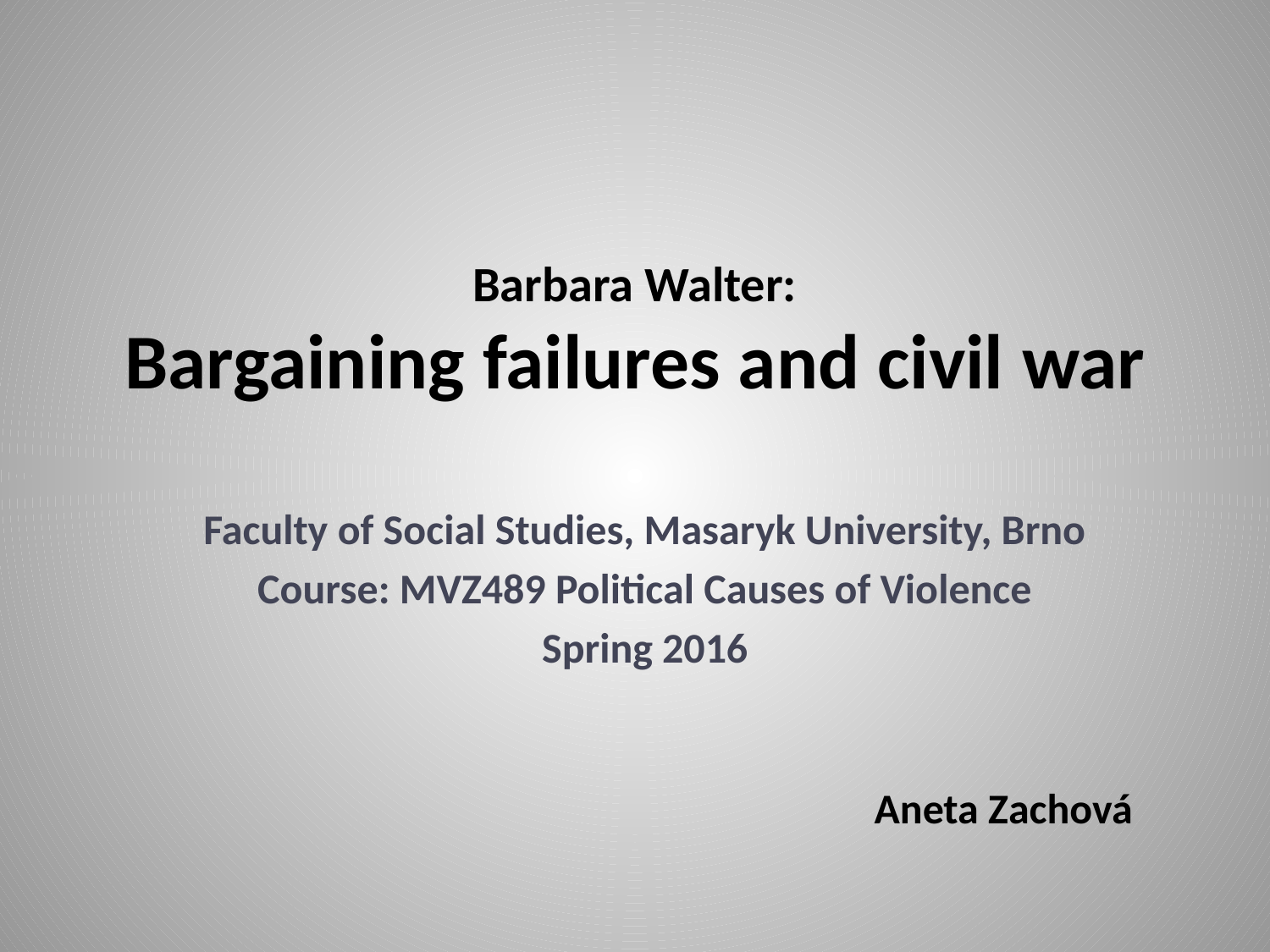

# Barbara Walter: Bargaining failures and civil war
Faculty of Social Studies, Masaryk University, Brno
Course: MVZ489 Political Causes of Violence
Spring 2016

Aneta Zachová